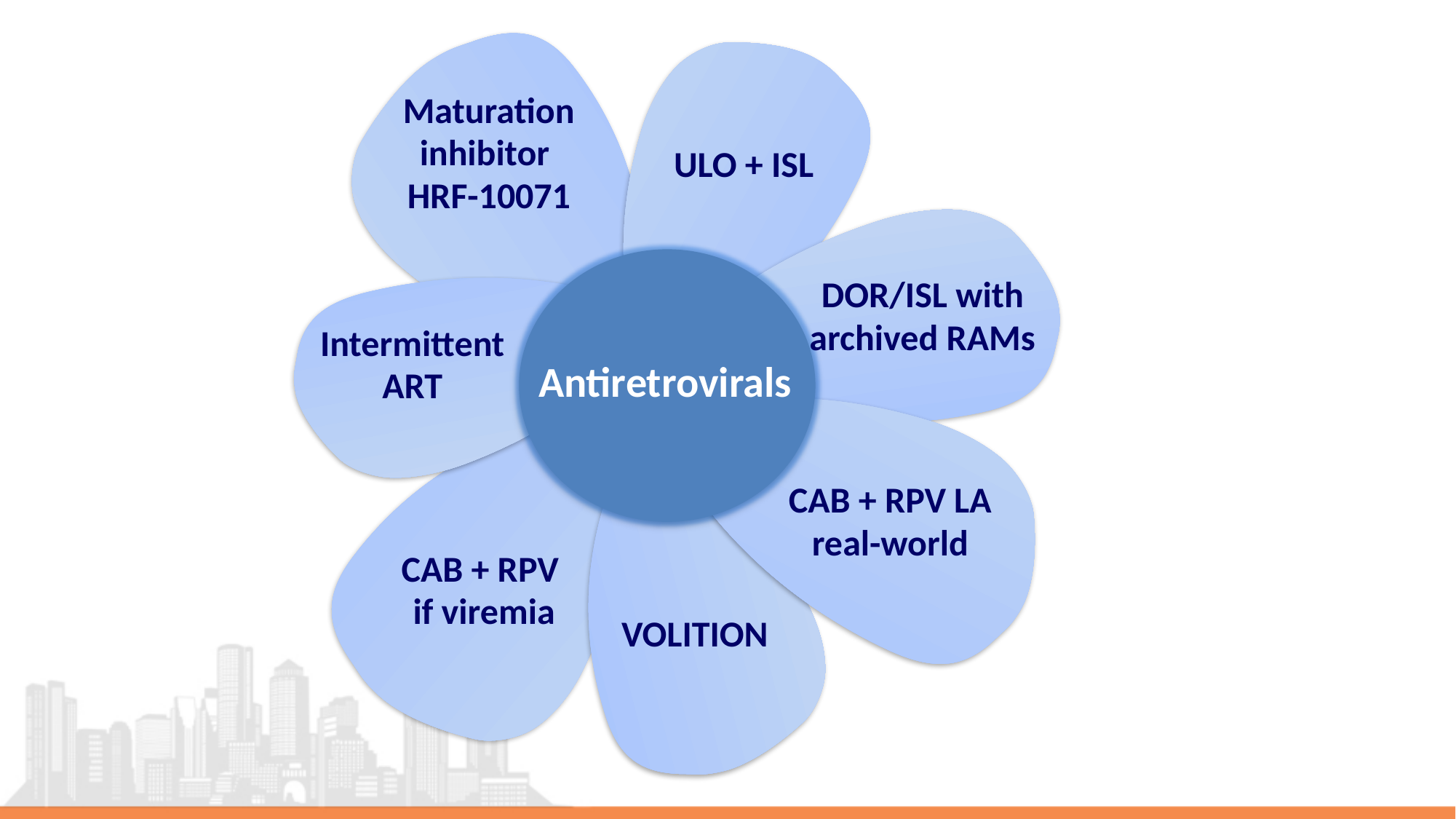

Maturation inhibitor
HRF-10071

ULO + ISL

DOR/ISL with archived RAMs

Intermittent ART

Antiretrovirals

CAB + RPV LA real-world

CAB + RPV
if viremia
VOLITION